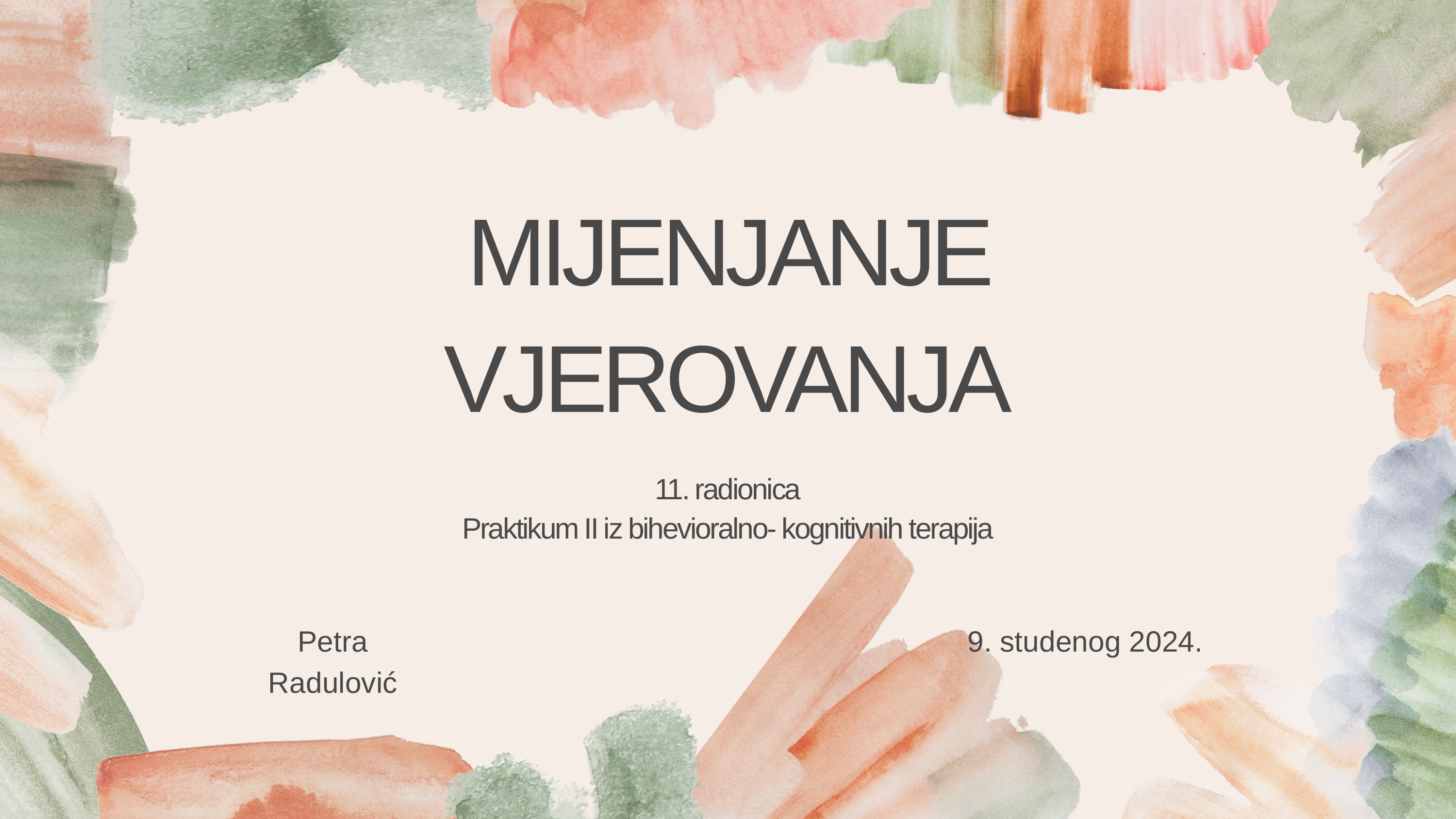

MIJENJANJE VJEROVANJA

11. radionica
Praktikum II iz bihevioralno- kognitivnih terapija

Petra Radulović
9. studenog 2024.